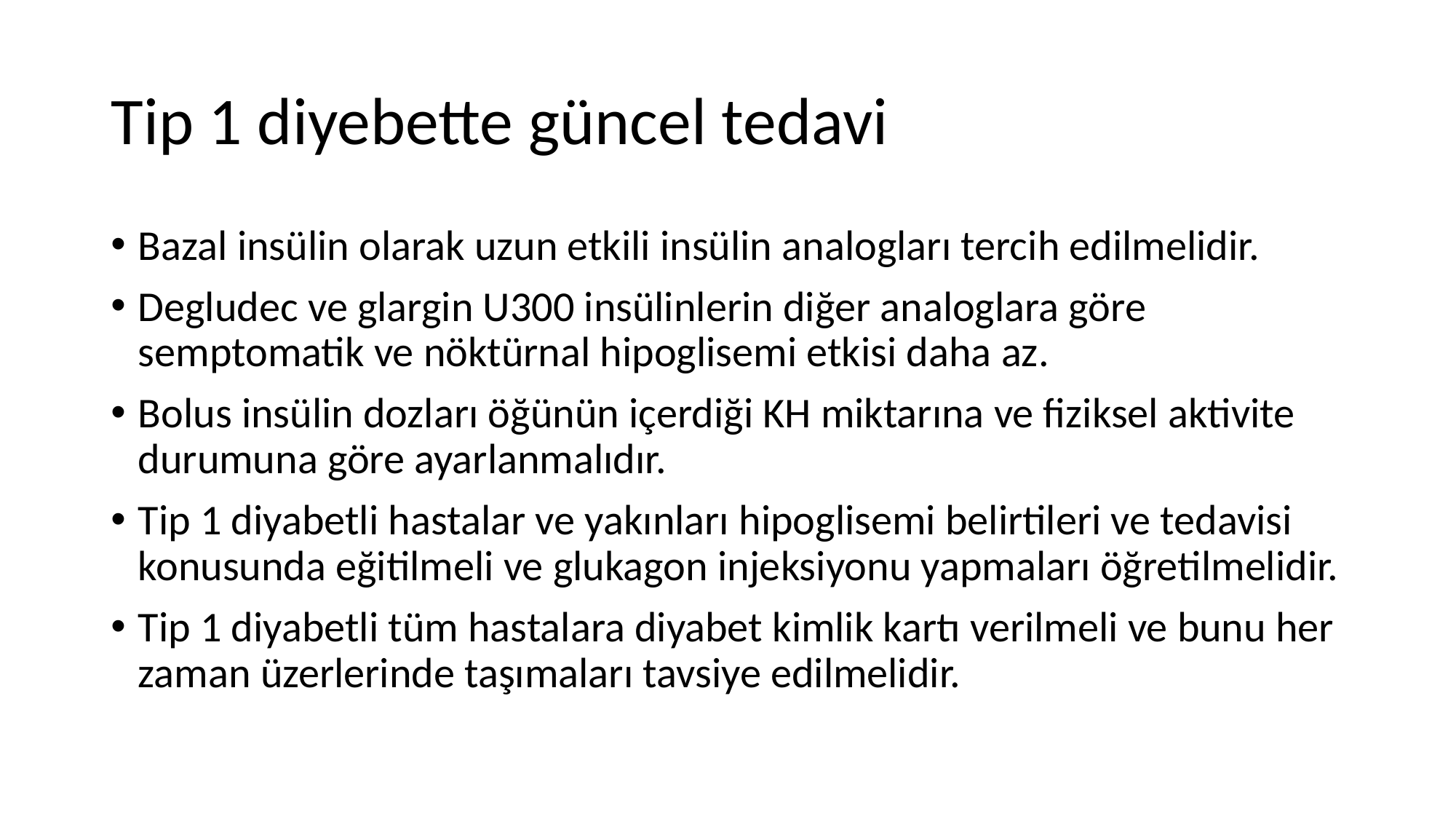

# Tip 1 diyebette güncel tedavi
Bazal insülin olarak uzun etkili insülin analogları tercih edilmelidir.
Degludec ve glargin U300 insülinlerin diğer analoglara göre semptomatik ve nöktürnal hipoglisemi etkisi daha az.
Bolus insülin dozları öğünün içerdiği KH miktarına ve fiziksel aktivite durumuna göre ayarlanmalıdır.
Tip 1 diyabetli hastalar ve yakınları hipoglisemi belirtileri ve tedavisi konusunda eğitilmeli ve glukagon injeksiyonu yapmaları öğretilmelidir.
Tip 1 diyabetli tüm hastalara diyabet kimlik kartı verilmeli ve bunu her zaman üzerlerinde taşımaları tavsiye edilmelidir.